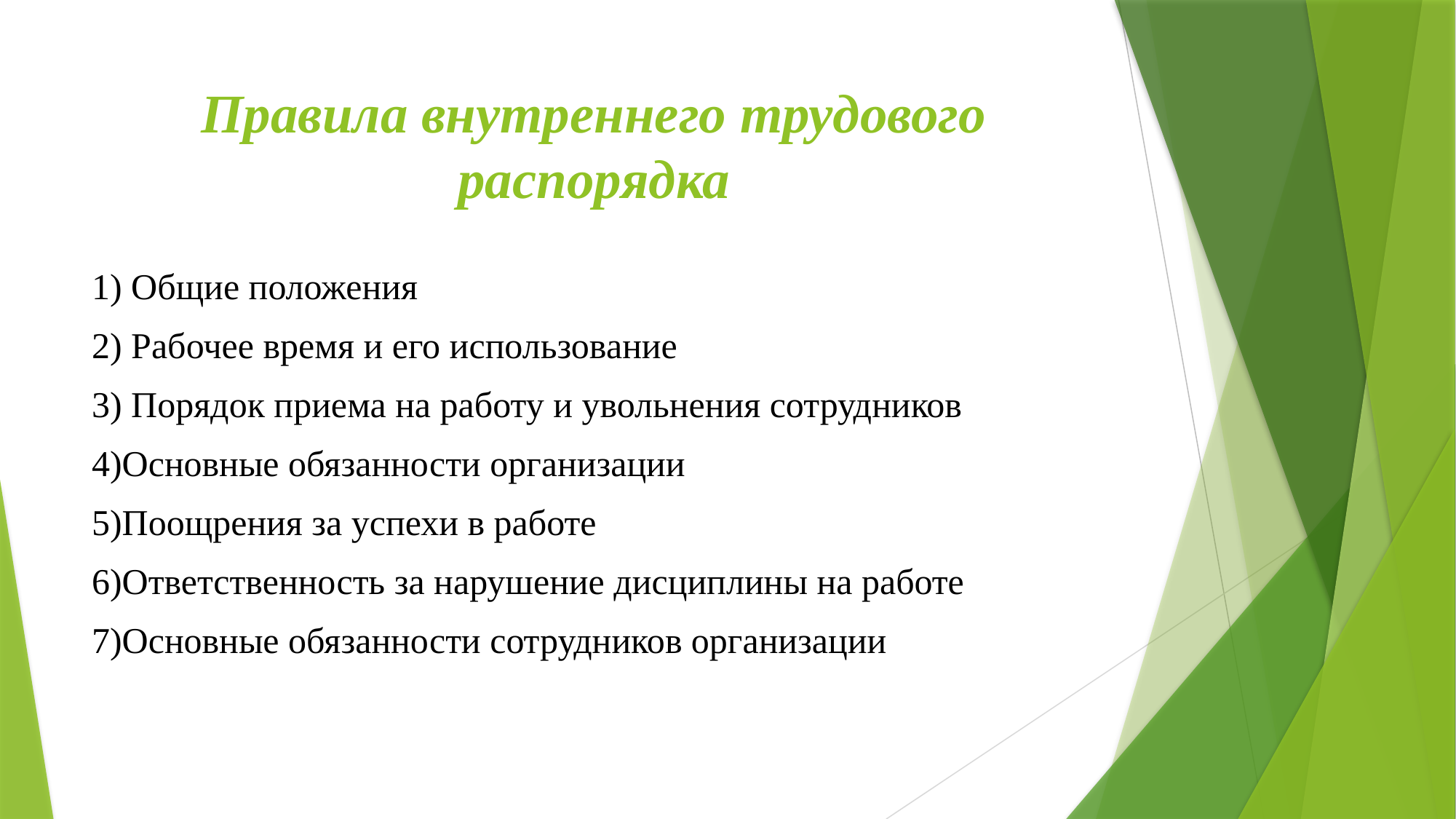

# Правила внутреннего трудового распорядка
1) Общие положения
2) Рабочее время и его использование
3) Порядок приема на работу и увольнения сотрудников
4)Основные обязанности организации
5)Поощрения за успехи в работе
6)Ответственность за нарушение дисциплины на работе
7)Основные обязанности сотрудников организации